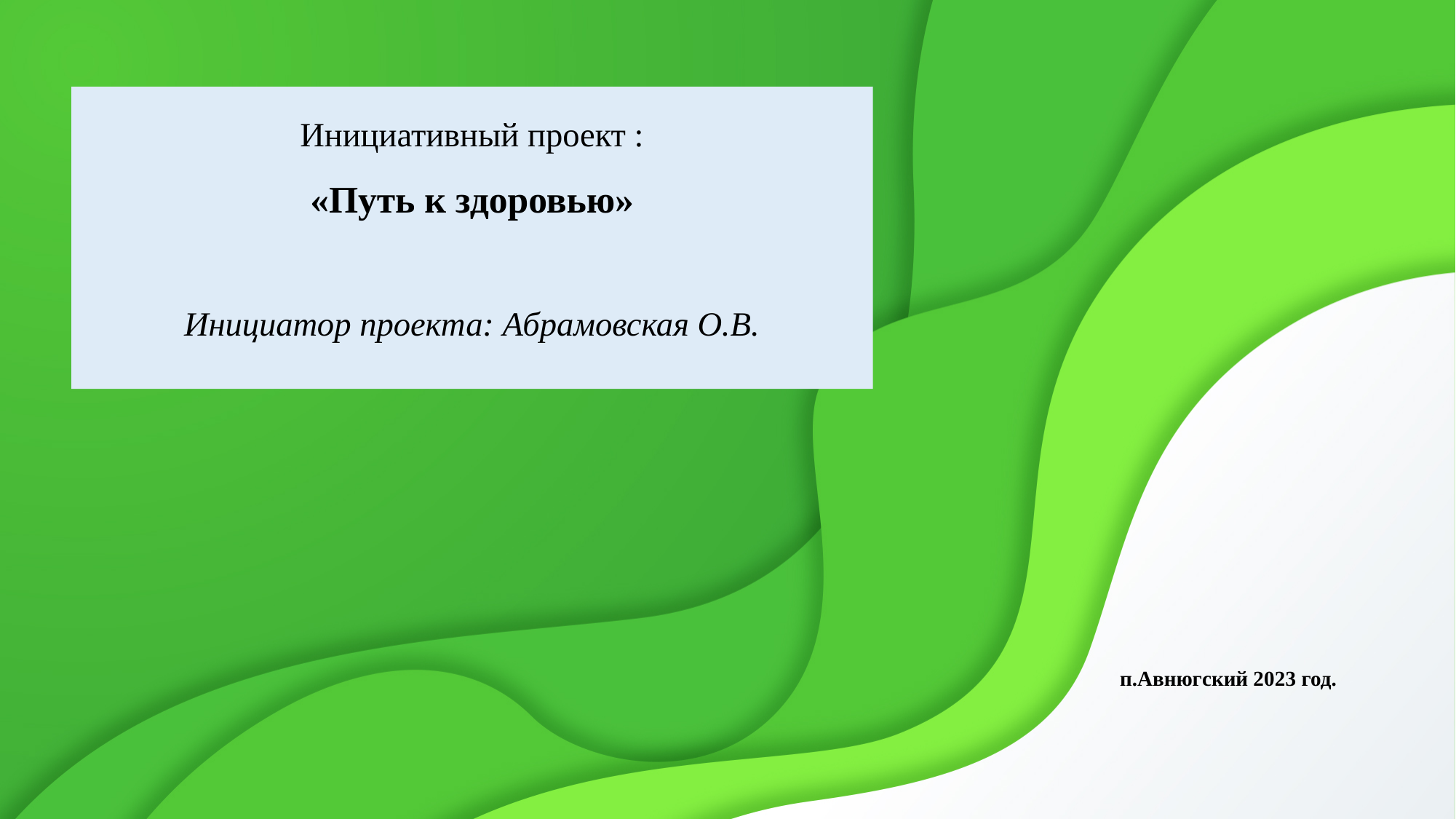

# Инициативный проект : «Путь к здоровью» Инициатор проекта: Абрамовская О.В.
п.Авнюгский 2023 год.